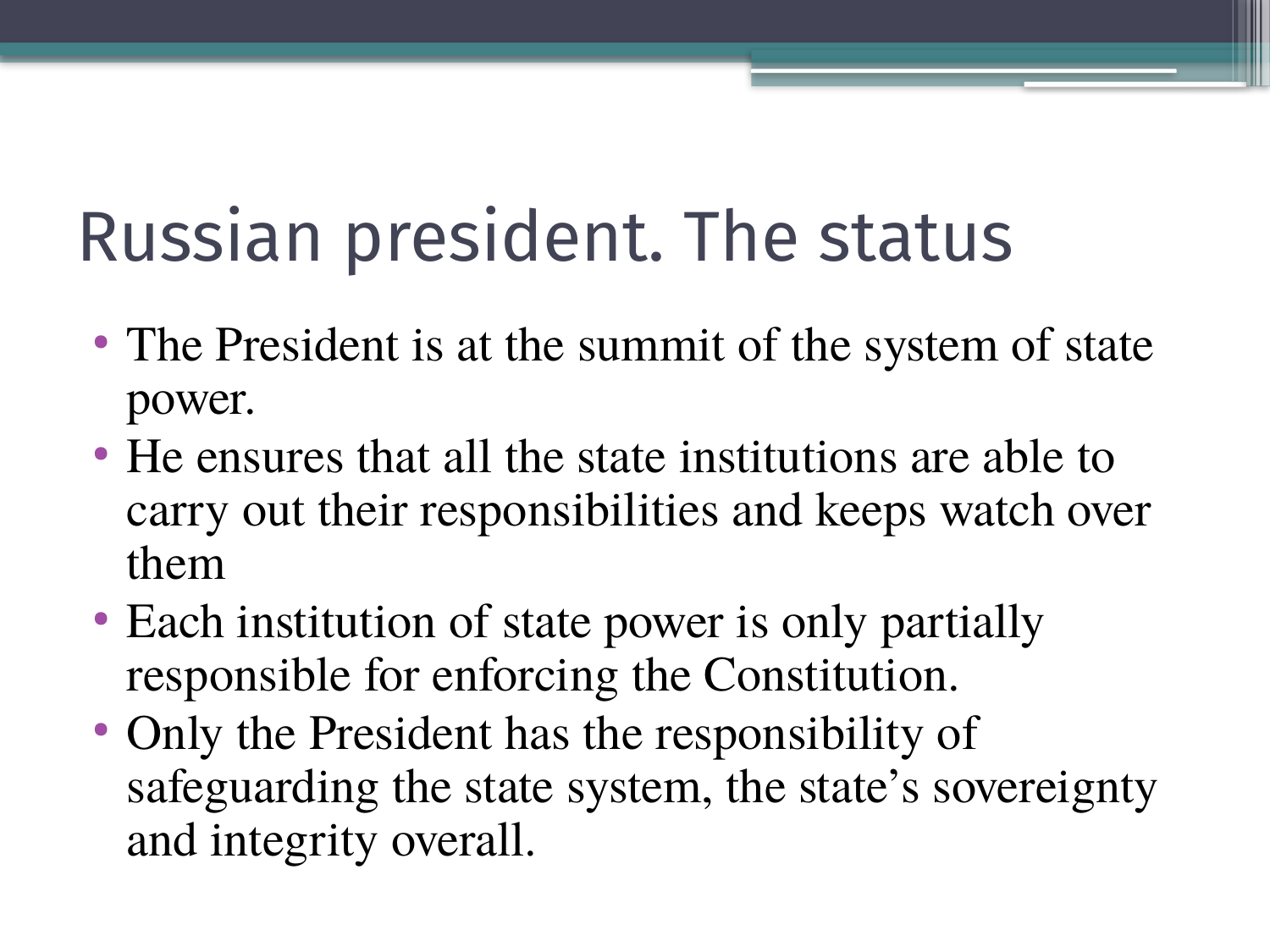

# Russian president. The status
The President is at the summit of the system of state power.
He ensures that all the state institutions are able to carry out their responsibilities and keeps watch over them
Each institution of state power is only partially responsible for enforcing the Constitution.
Only the President has the responsibility of safeguarding the state system, the state’s sovereignty and integrity overall.